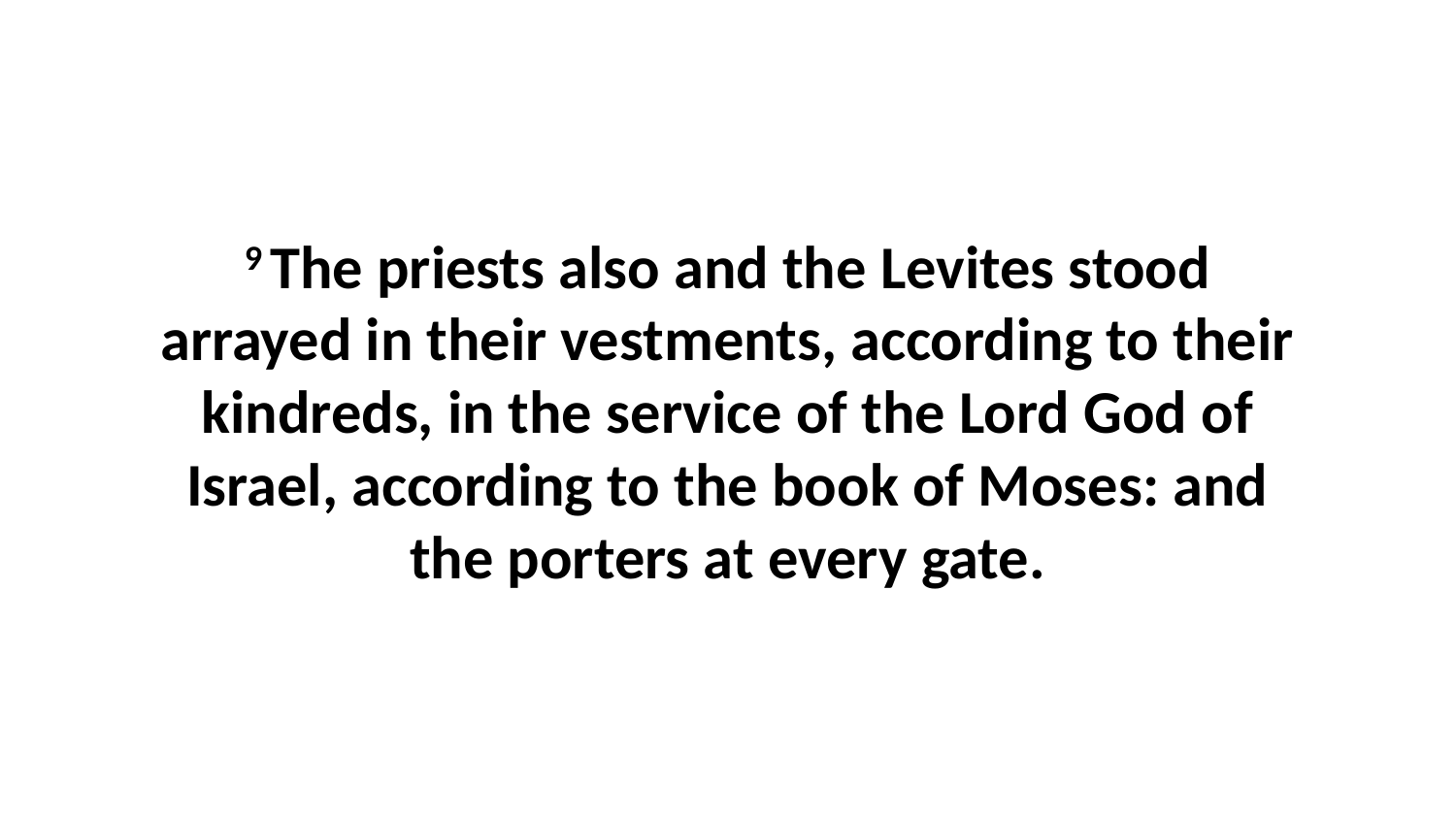

9 The priests also and the Levites stood arrayed in their vestments, according to their kindreds, in the service of the Lord God of Israel, according to the book of Moses: and the porters at every gate.